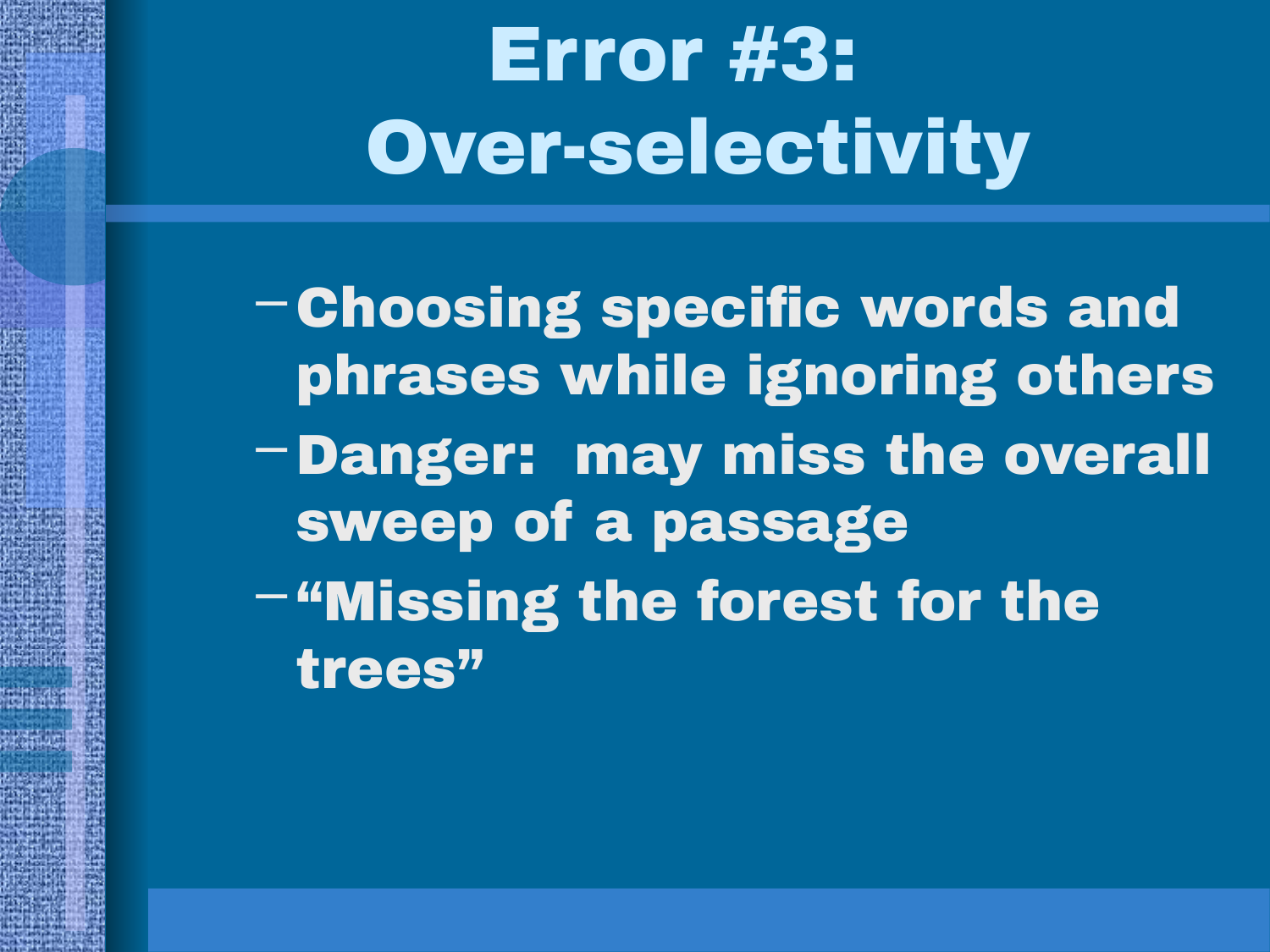

# Error #3: Over-selectivity
Choosing specific words and phrases while ignoring others
Danger:  may miss the overall sweep of a passage
“Missing the forest for the trees”